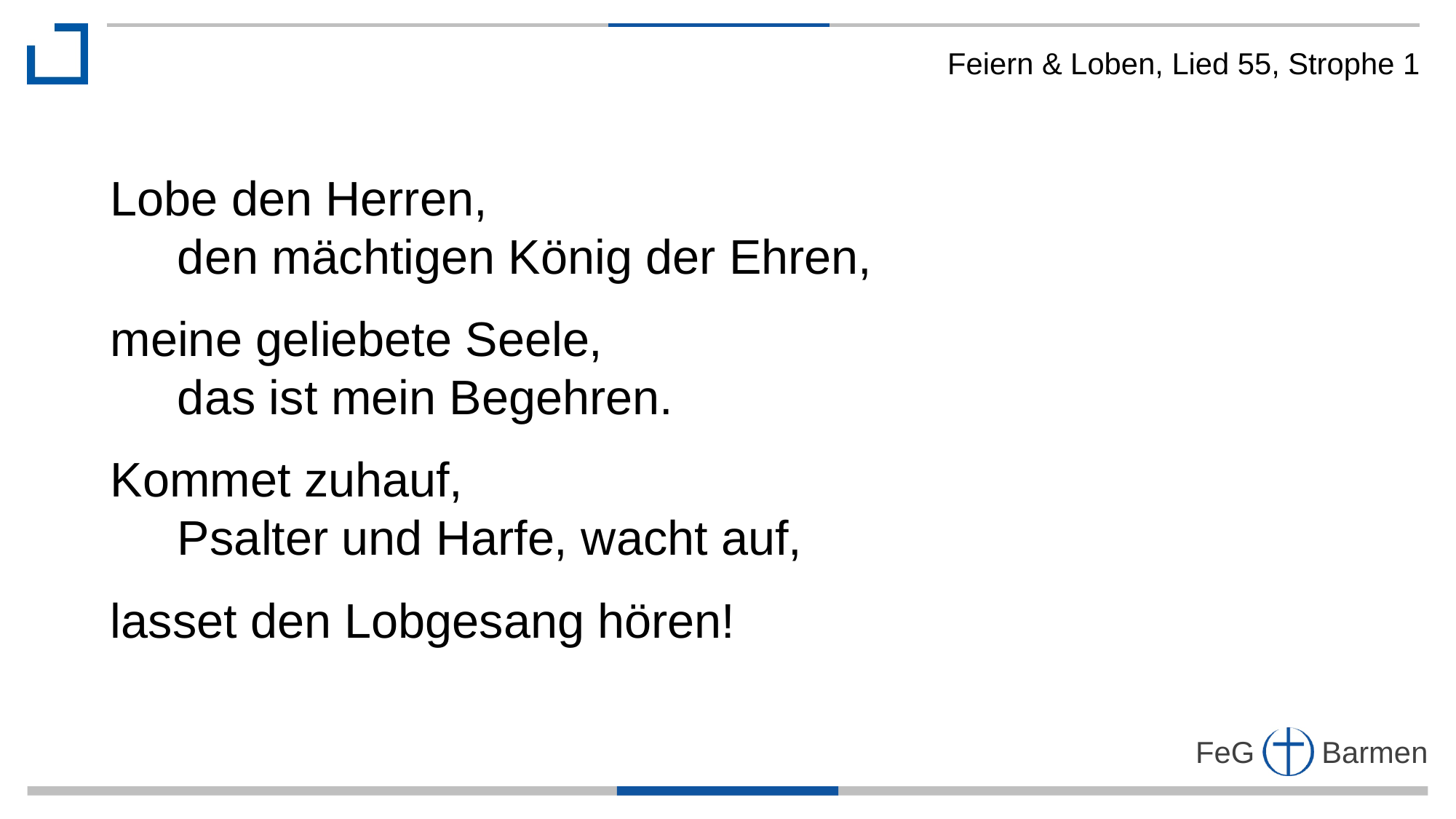

Feiern & Loben, Lied 55, Strophe 1
Lobe den Herren,
     den mächtigen König der Ehren,
meine geliebete Seele,
     das ist mein Begehren.
Kommet zuhauf,
     Psalter und Harfe, wacht auf,
lasset den Lobgesang hören!